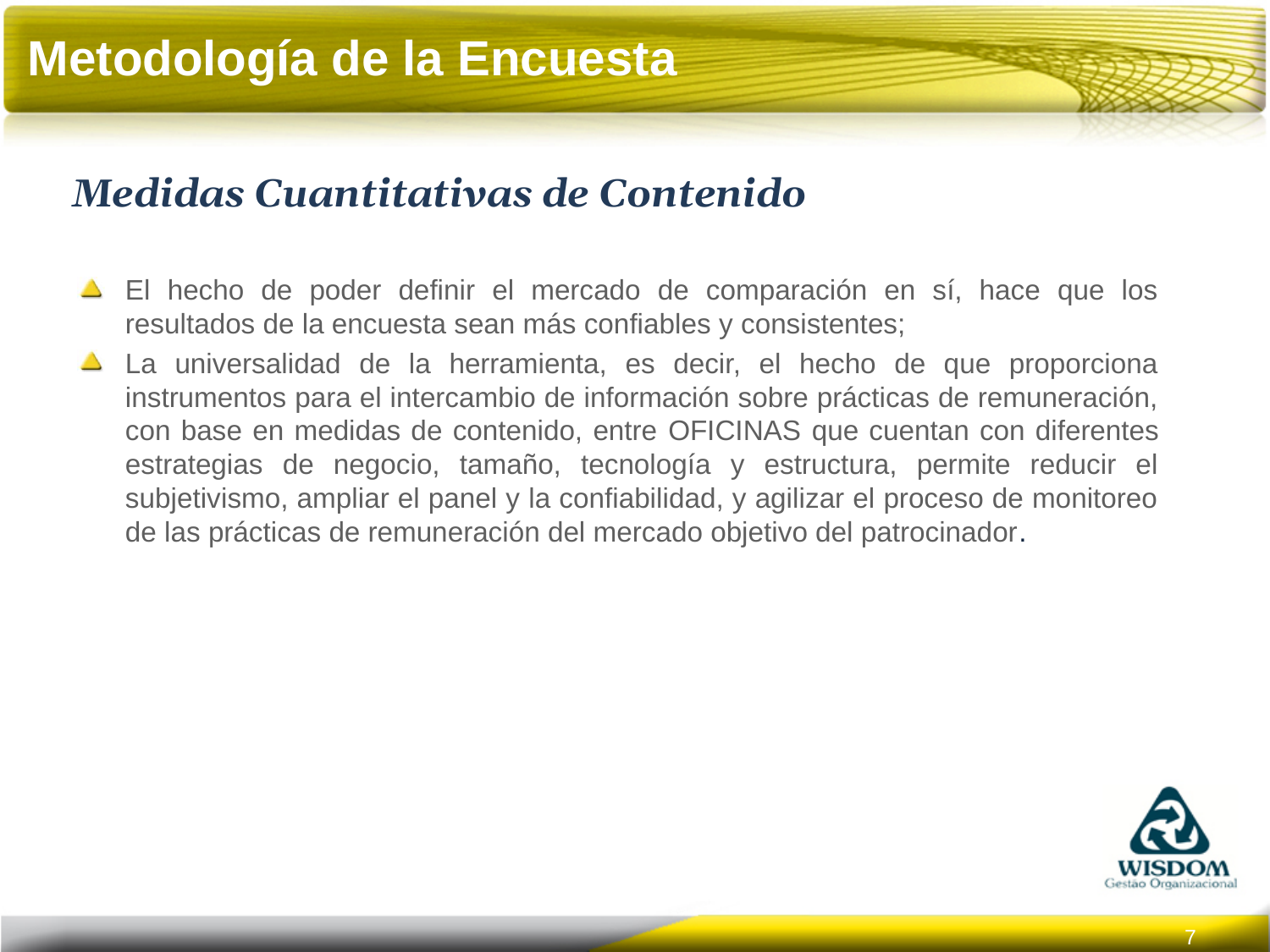

# Metodología de la Encuesta
Medidas Cuantitativas de Contenido

El hecho de poder definir el mercado de comparación en sí, hace que los resultados de la encuesta sean más confiables y consistentes;
La universalidad de la herramienta, es decir, el hecho de que proporciona instrumentos para el intercambio de información sobre prácticas de remuneración, con base en medidas de contenido, entre Oficinas que cuentan con diferentes estrategias de negocio, tamaño, tecnología y estructura, permite reducir el subjetivismo, ampliar el panel y la confiabilidad, y agilizar el proceso de monitoreo de las prácticas de remuneración del mercado objetivo del patrocinador.